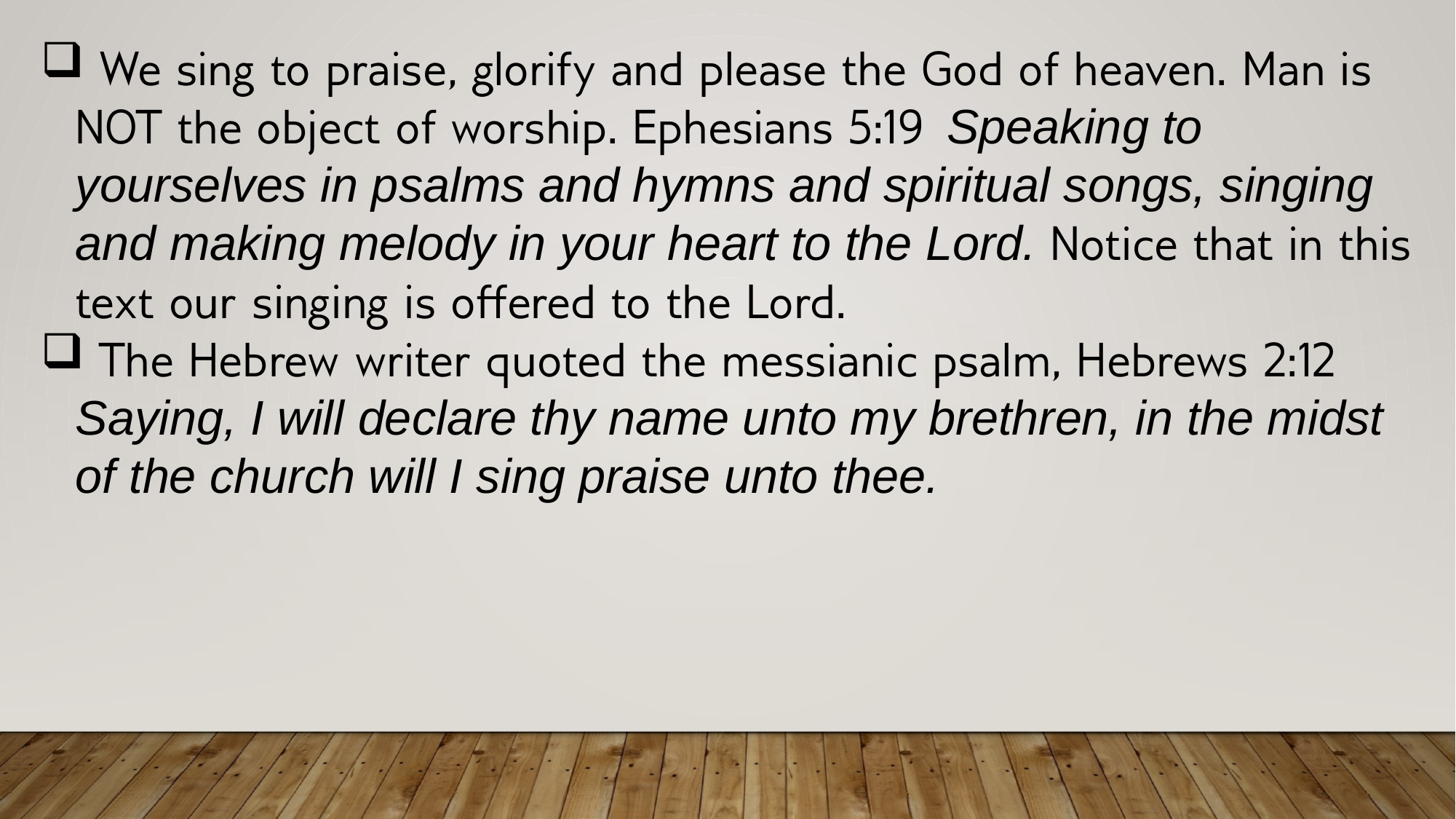

We sing to praise, glorify and please the God of heaven. Man is NOT the object of worship. Ephesians 5:19  Speaking to yourselves in psalms and hymns and spiritual songs, singing and making melody in your heart to the Lord. Notice that in this text our singing is offered to the Lord.
 The Hebrew writer quoted the messianic psalm, Hebrews 2:12 Saying, I will declare thy name unto my brethren, in the midst of the church will I sing praise unto thee.